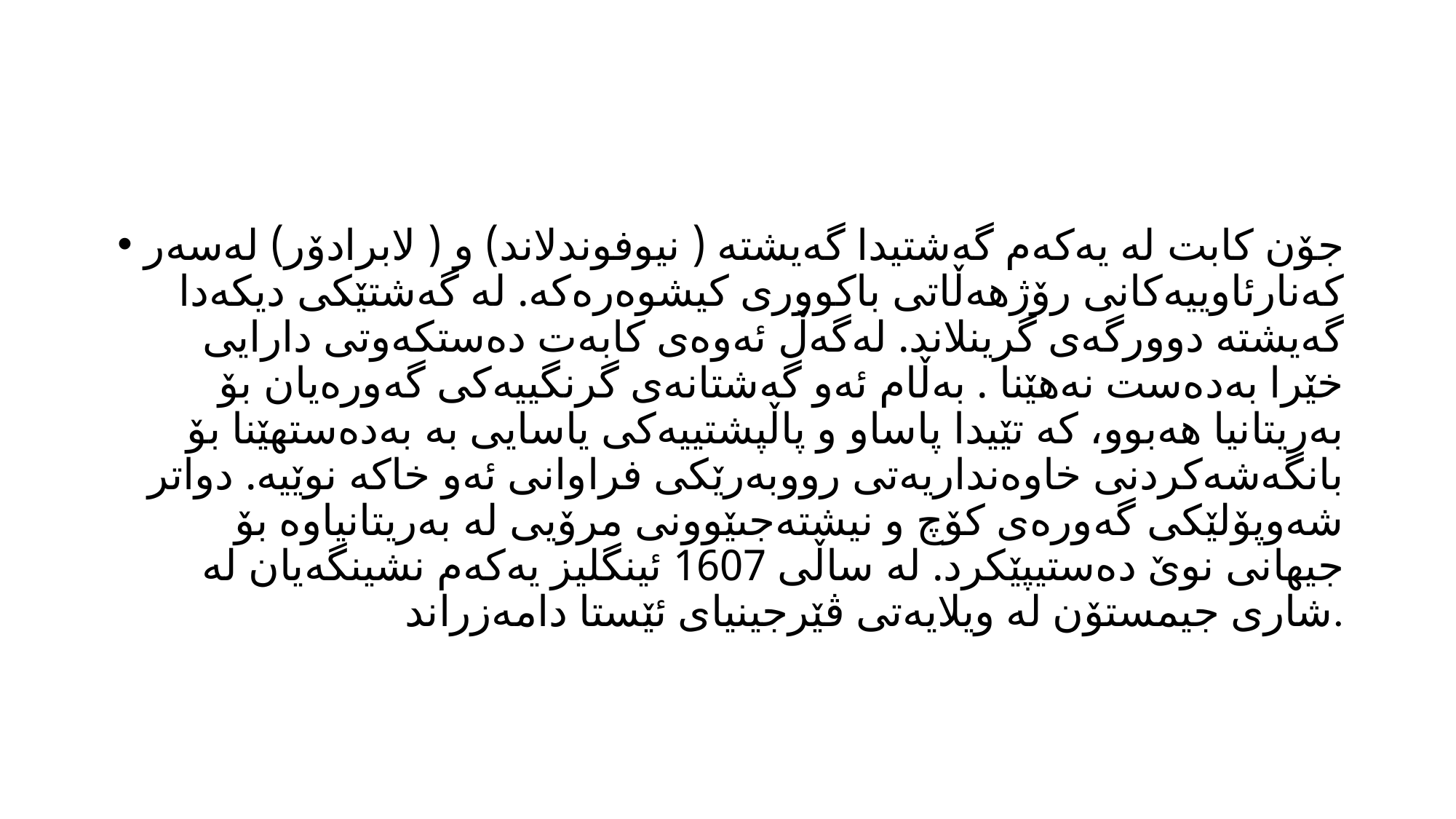

#
جۆن کابت لە یەکەم گەشتیدا گەیشتە ( نیوفوندلاند) و ( لابرادۆر) لەسەر کەنارئاوییەکانی رۆژهەڵاتی باکووری کیشوەرەکە. لە گەشتێکی دیکەدا گەیشتە دوورگەی گرینلاند. لەگەڵ ئەوەی کابەت دەستکەوتی دارایی خێرا بەدەست نەهێنا . بەڵام ئەو گەشتانەی گرنگییەکی گەورەیان بۆ بەریتانیا هەبوو، کە تێیدا پاساو و پاڵپشتییەکی یاسایی بە بەدەستهێنا بۆ بانگەشەکردنی خاوەنداریەتی رووبەرێکی فراوانی ئەو خاکە نوێیە. دواتر شەوپۆلێکی گەورەی کۆچ و نیشتەجىێوونی مرۆیی لە بەریتانیاوە بۆ جیهانی نوێ دەستیپێکرد. لە ساڵی 1607 ئینگلیز یەکەم نشینگەیان لە شاری جیمستۆن لە ویلایەتی ڤێرجینیای ئێستا دامەزراند.